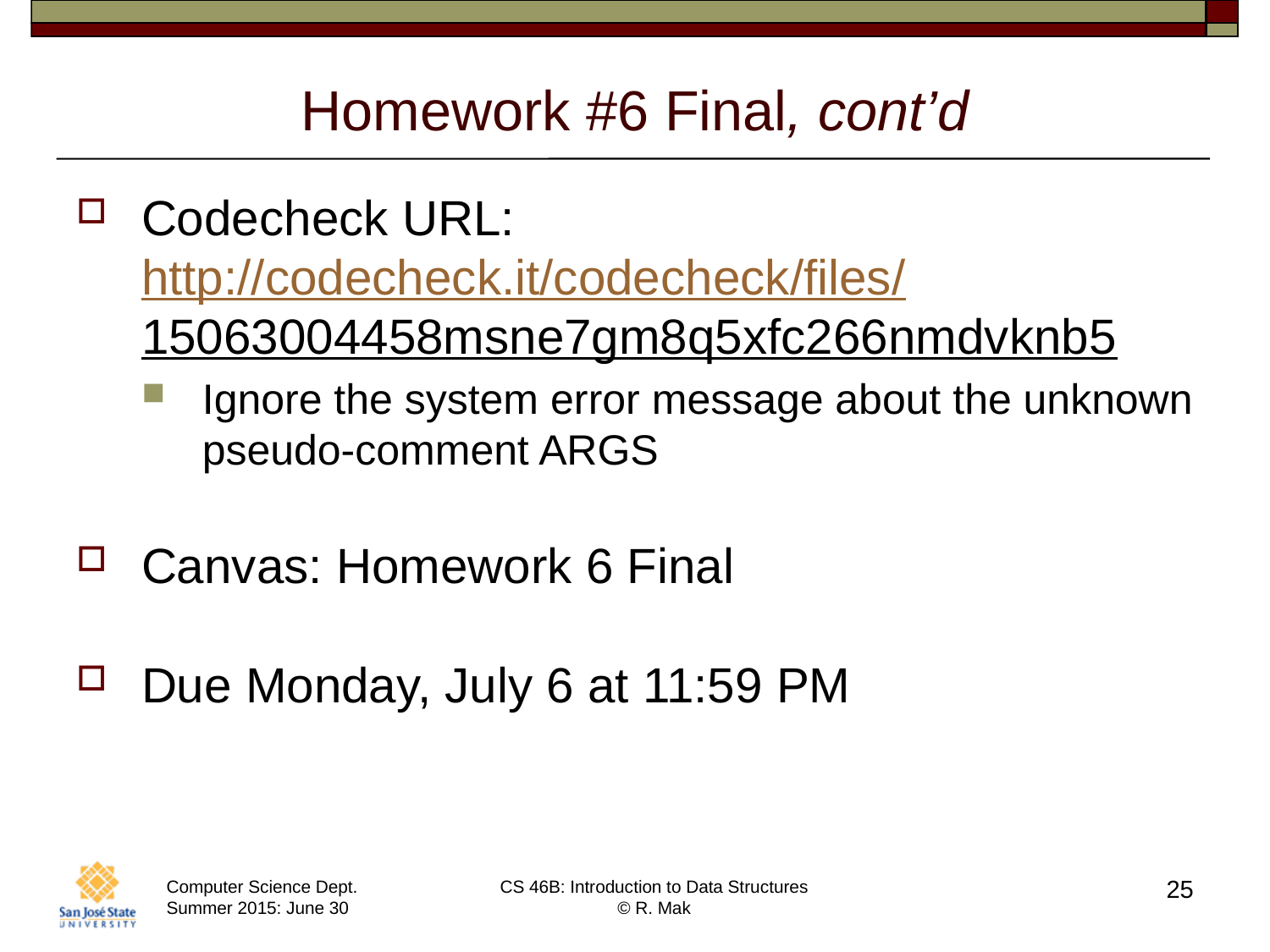

# Homework #6 Final, cont’d
Codecheck URL: http://codecheck.it/codecheck/files/15063004458msne7gm8q5xfc266nmdvknb5
Ignore the system error message about the unknown pseudo-comment ARGS

Canvas: Homework 6 Final

Due Monday, July 6 at 11:59 PM
25